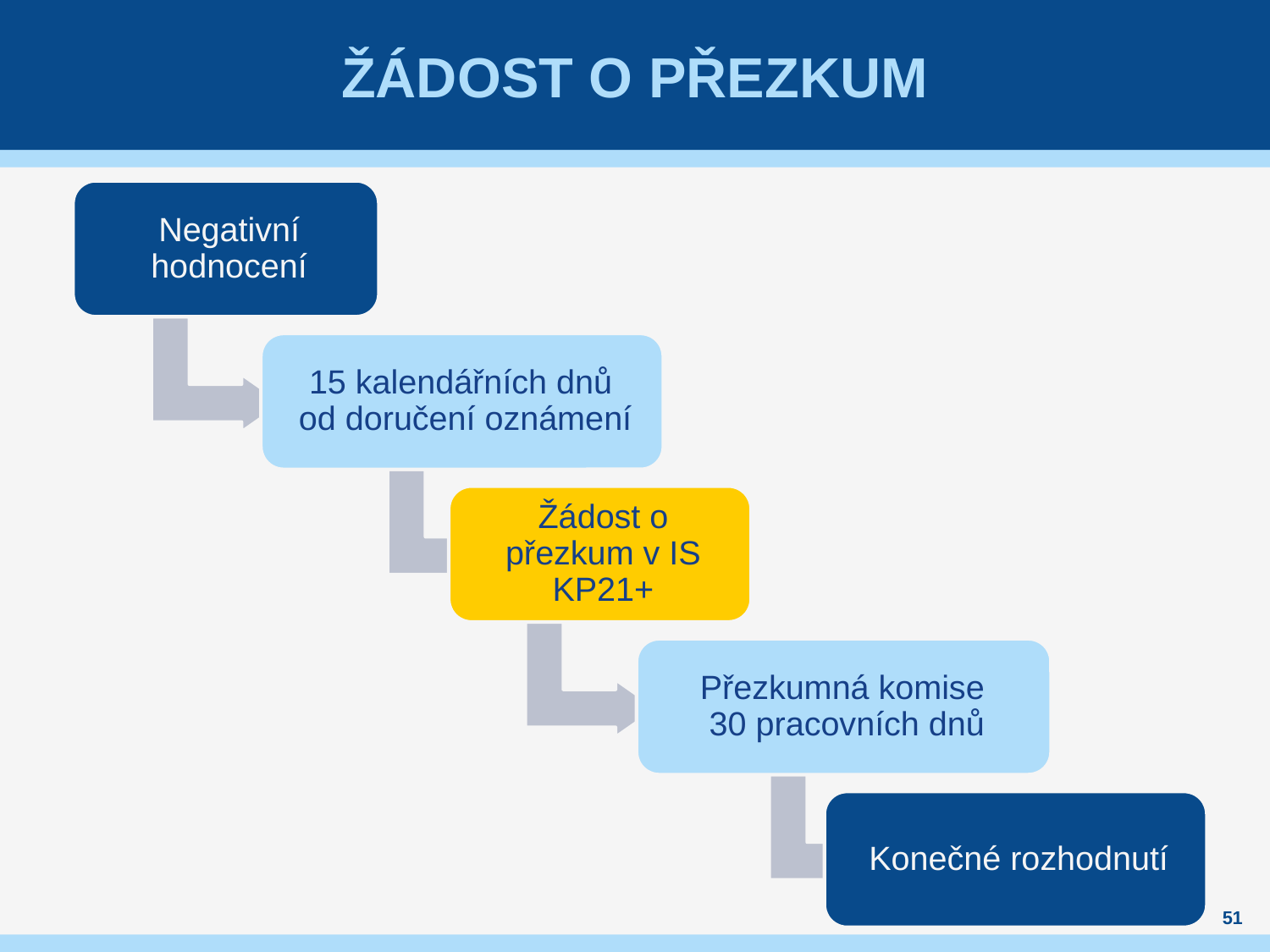

# Žádost o přezkum
Negativní hodnocení
15 kalendářních dnů
od doručení oznámení
Žádost o přezkum v IS KP21+
Přezkumná komise
30 pracovních dnů
Konečné rozhodnutí
51